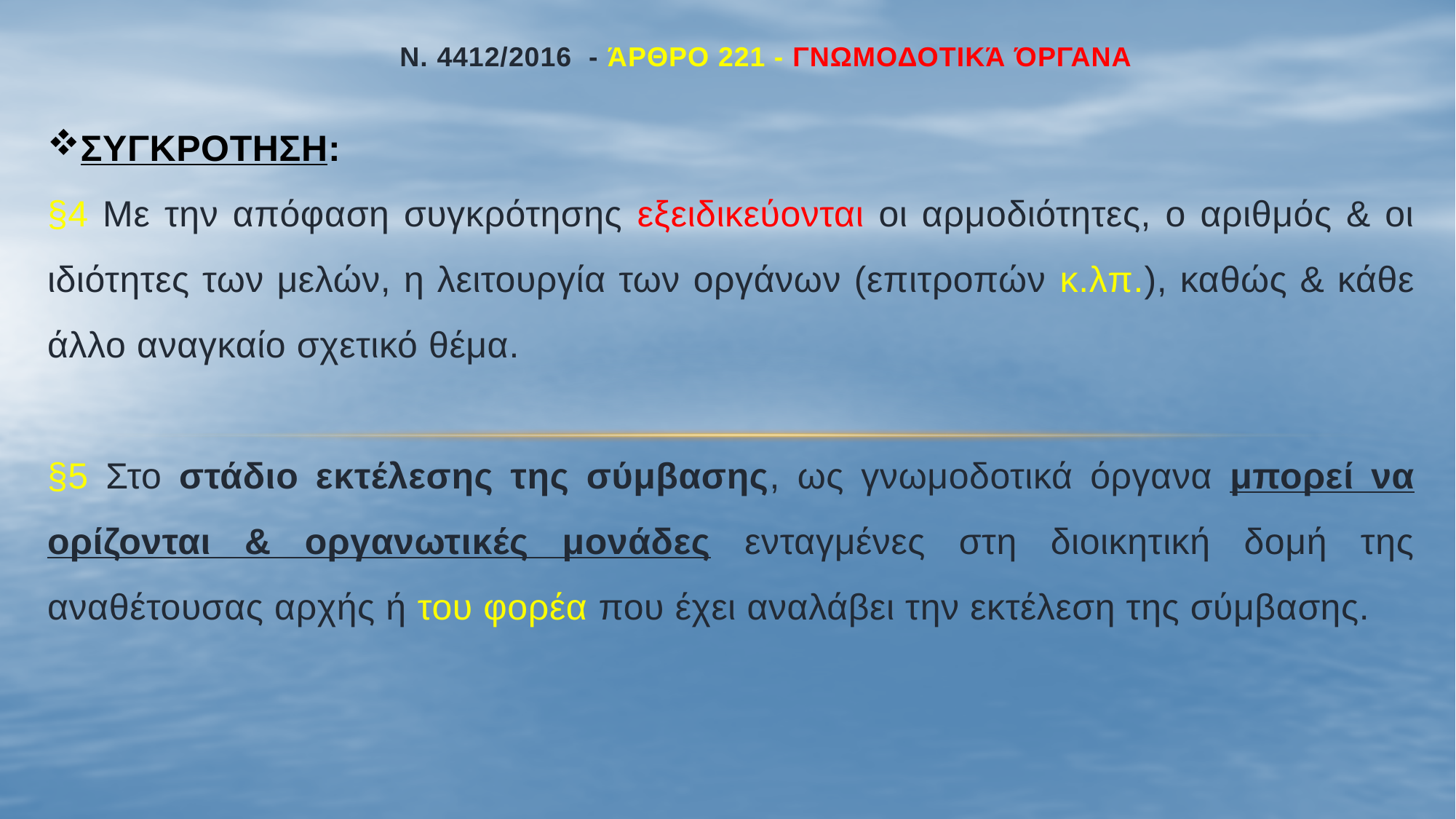

# ν. 4412/2016  - Άρθρο 221 - Γνωμοδοτικά όργανα
ΣΥΓΚΡΟΤΗΣΗ:
§4 Με την απόφαση συγκρότησης εξειδικεύονται οι αρμοδιότητες, ο αριθμός & οι ιδιότητες των μελών, η λειτουργία των οργάνων (επιτροπών κ.λπ.), καθώς & κάθε άλλο αναγκαίο σχετικό θέμα.

§5 Στο στάδιο εκτέλεσης της σύμβασης, ως γνωμοδοτικά όργανα μπορεί να ορίζονται & οργανωτικές μονάδες ενταγμένες στη διοικητική δομή της αναθέτουσας αρχής ή του φορέα που έχει αναλάβει την εκτέλεση της σύμβασης.